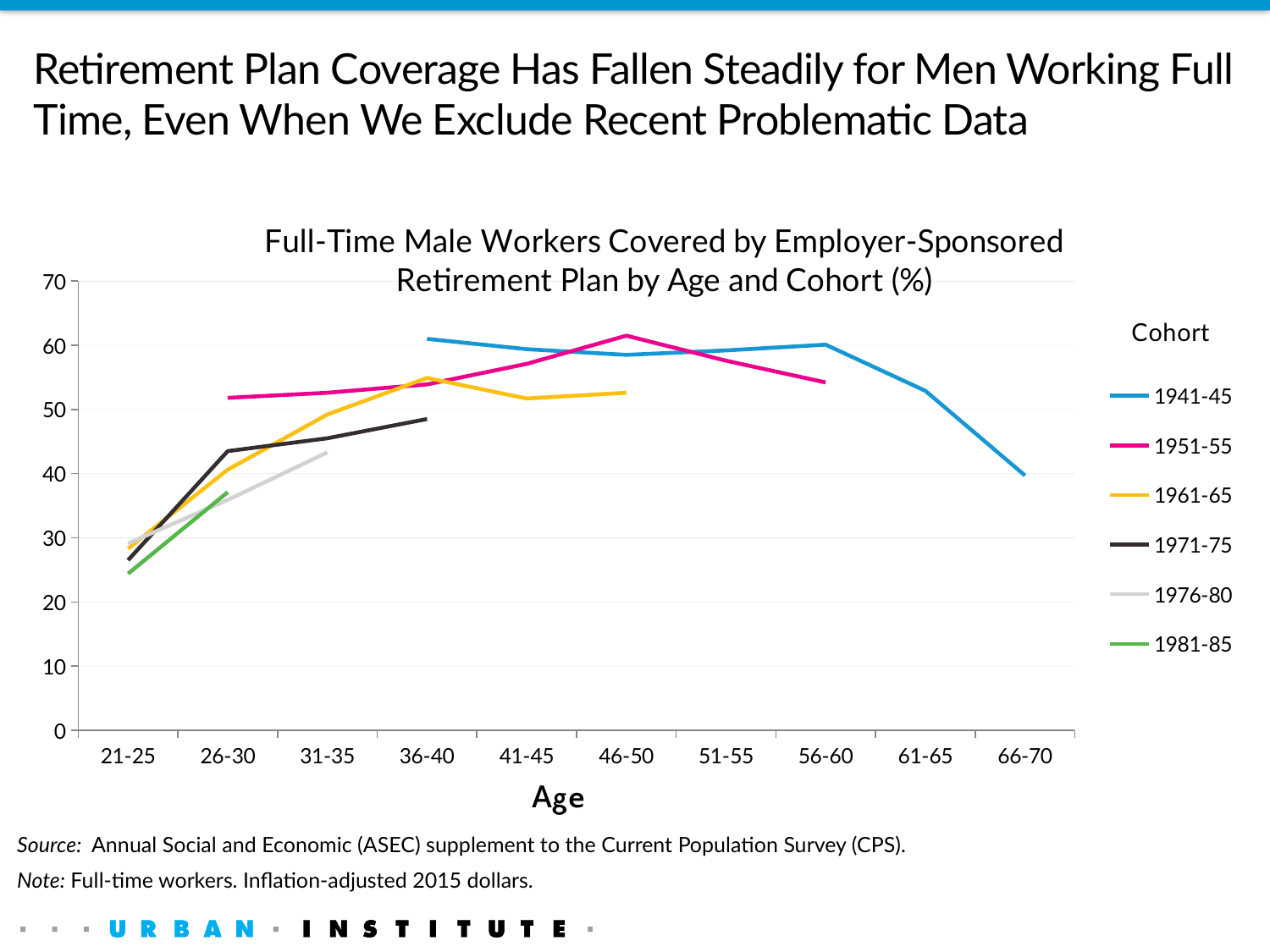

# Retirement Plan Coverage Has Fallen Steadily for Men Working Full Time, Even When We Exclude Recent Problematic Data

### Chart: Full-Time Male Workers Covered by Employer-Sponsored Retirement Plan by Age and Cohort (%)

| Category | 1941-45 | 1951-55 | 1961-65 | 1971-75 | 1976-80 | 1981-85 |
|---|---|---|---|---|---|---|
| 21-25 | None | None | 28.29999999999999 | 26.5 | 29.09999999999999 | 24.4 |
| 26-30 | None | 51.8 | 40.6 | 43.5 | 35.9 | 37.1 |
| 31-35 | None | 52.6 | 49.2 | 45.5 | 43.3 | None |
| 36-40 | 61.0 | 53.90000000000001 | 54.90000000000001 | 48.5 | None | None |
| 41-45 | 59.4 | 57.10000000000001 | 51.7 | None | None | None |
| 46-50 | 58.5 | 61.5 | 52.6 | None | None | None |
| 51-55 | 59.20000000000001 | 57.60000000000001 | None | None | None | None |
| 56-60 | 60.10000000000001 | 54.2 | None | None | None | None |
| 61-65 | 52.90000000000001 | None | None | None | None | None |
| 66-70 | 39.7 | None | None | None | None | None |
Source:  Annual Social and Economic (ASEC) supplement to the Current Population Survey (CPS).
Note: Full-time workers. Inflation-adjusted 2015 dollars.